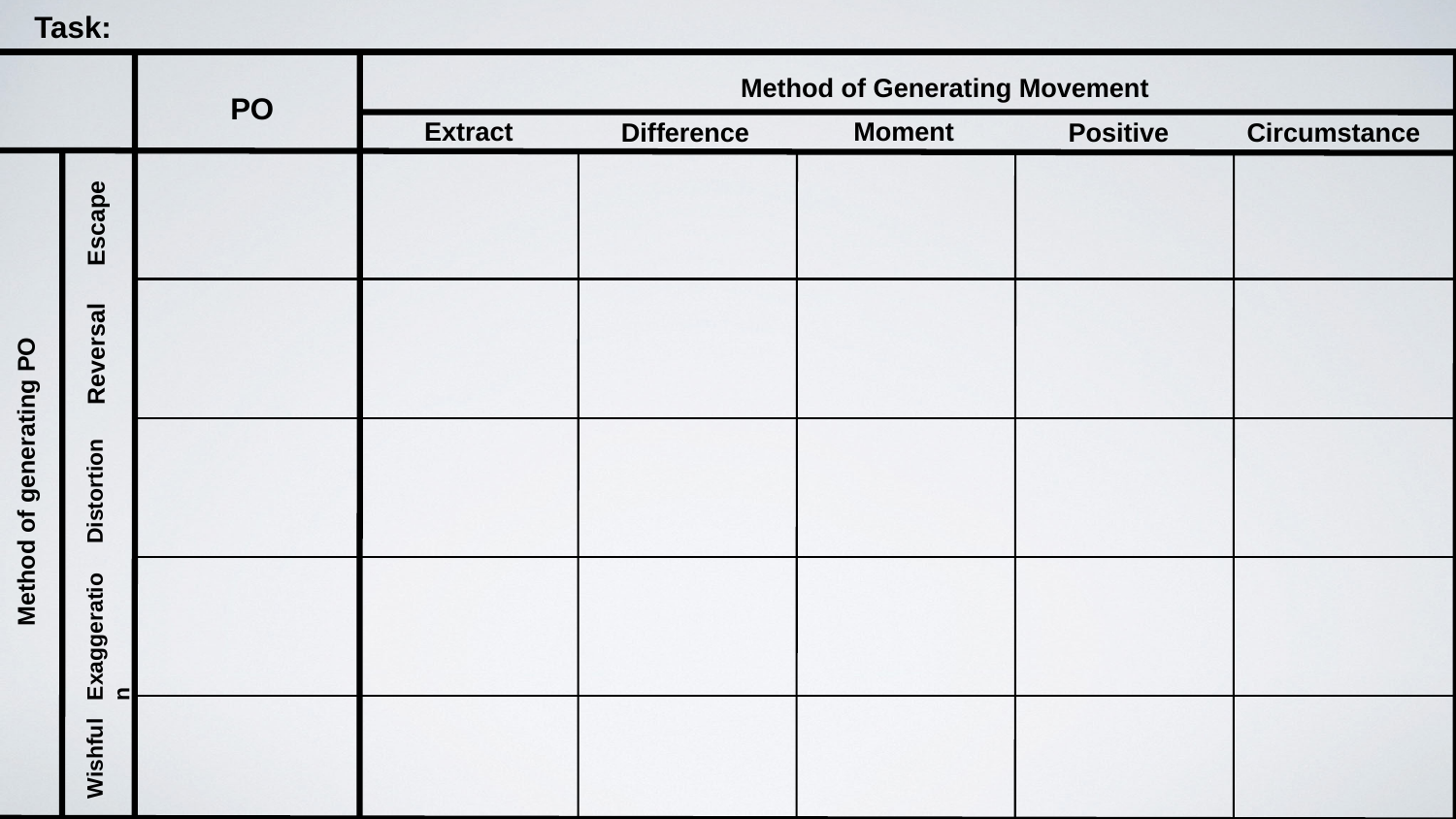

Task:
Method of Generating Movement
PO
Difference
Positive
Circumstance
Extract
Moment
Escape
Reversal
Method of generating PO
Distortion
Exaggeration
Wishful